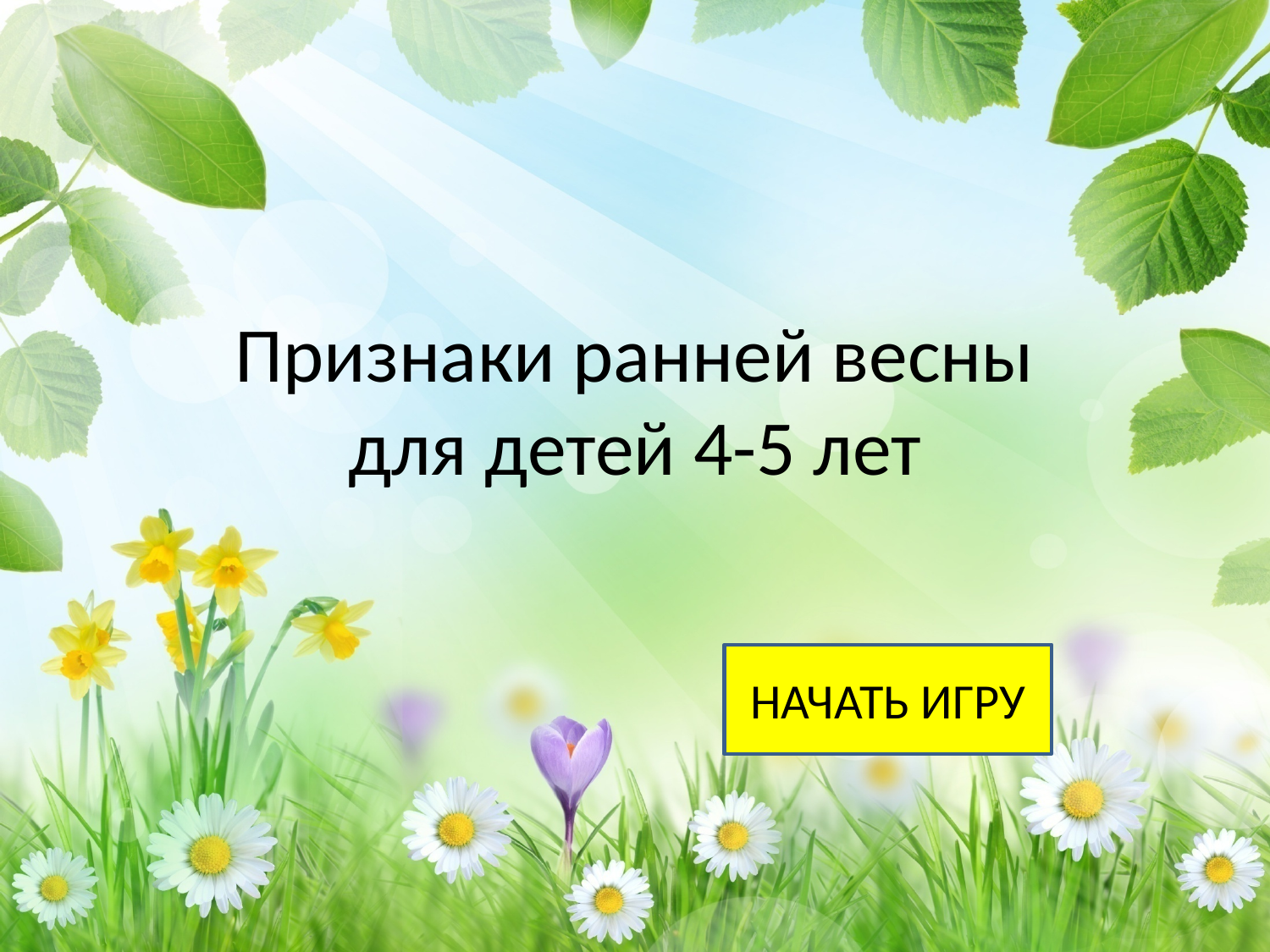

# Признаки ранней весны для детей 4-5 лет
НАЧАТЬ ИГРУ